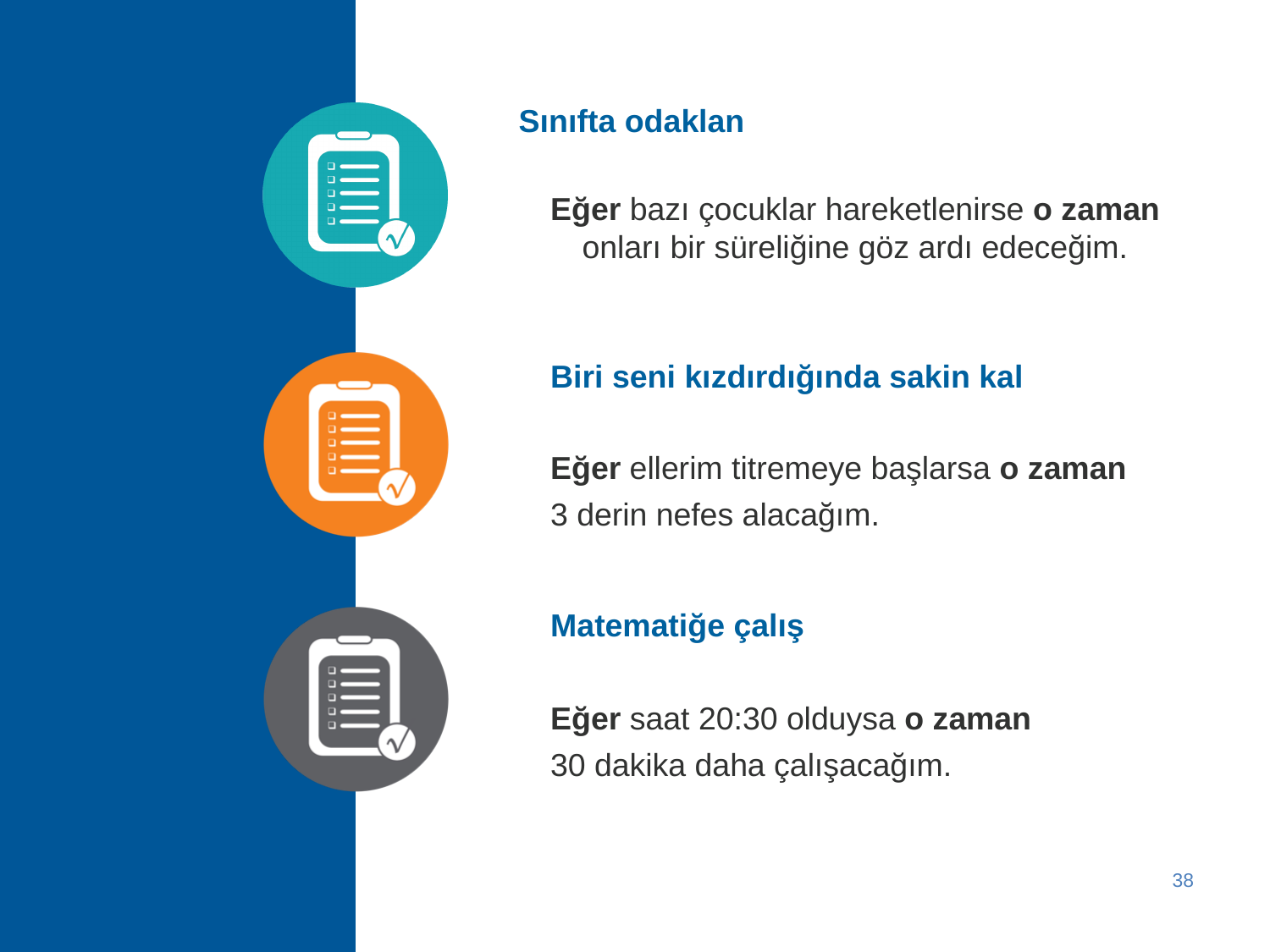

# Sınıfta odaklan
Eğer bazı çocuklar hareketlenirse o zaman onları bir süreliğine göz ardı edeceğim.
Biri seni kızdırdığında sakin kal
Eğer ellerim titremeye başlarsa o zaman
3 derin nefes alacağım.
Matematiğe çalış
Eğer saat 20:30 olduysa o zaman
30 dakika daha çalışacağım.
38